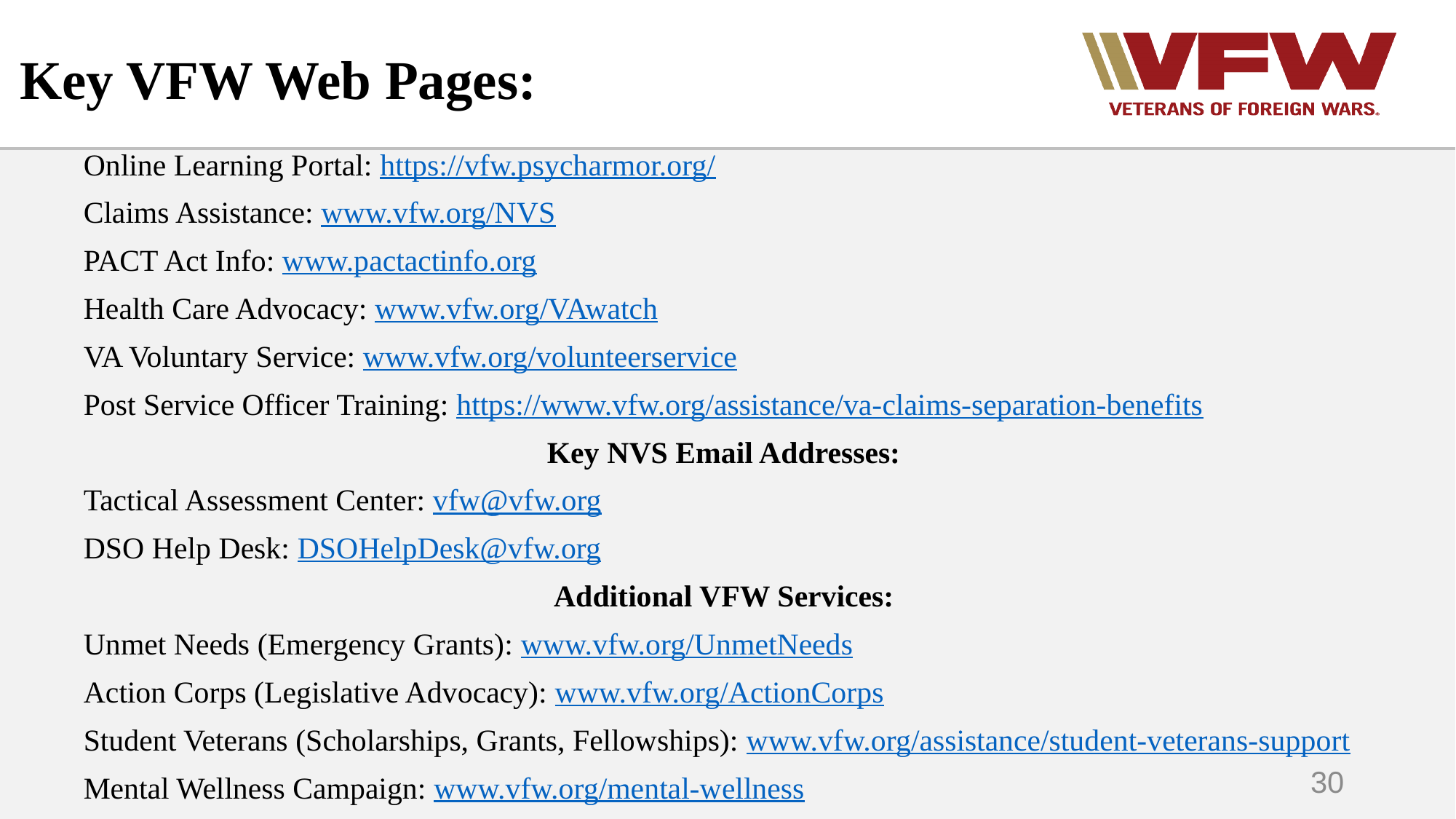

# Key VFW Web Pages:
Online Learning Portal: https://vfw.psycharmor.org/
Claims Assistance: www.vfw.org/NVS
PACT Act Info: www.pactactinfo.org
Health Care Advocacy: www.vfw.org/VAwatch
VA Voluntary Service: www.vfw.org/volunteerservice
Post Service Officer Training: https://www.vfw.org/assistance/va-claims-separation-benefits
Key NVS Email Addresses:
Tactical Assessment Center: vfw@vfw.org
DSO Help Desk: DSOHelpDesk@vfw.org
Additional VFW Services:
Unmet Needs (Emergency Grants): www.vfw.org/UnmetNeeds
Action Corps (Legislative Advocacy): www.vfw.org/ActionCorps
Student Veterans (Scholarships, Grants, Fellowships): www.vfw.org/assistance/student-veterans-support
Mental Wellness Campaign: www.vfw.org/mental-wellness

30